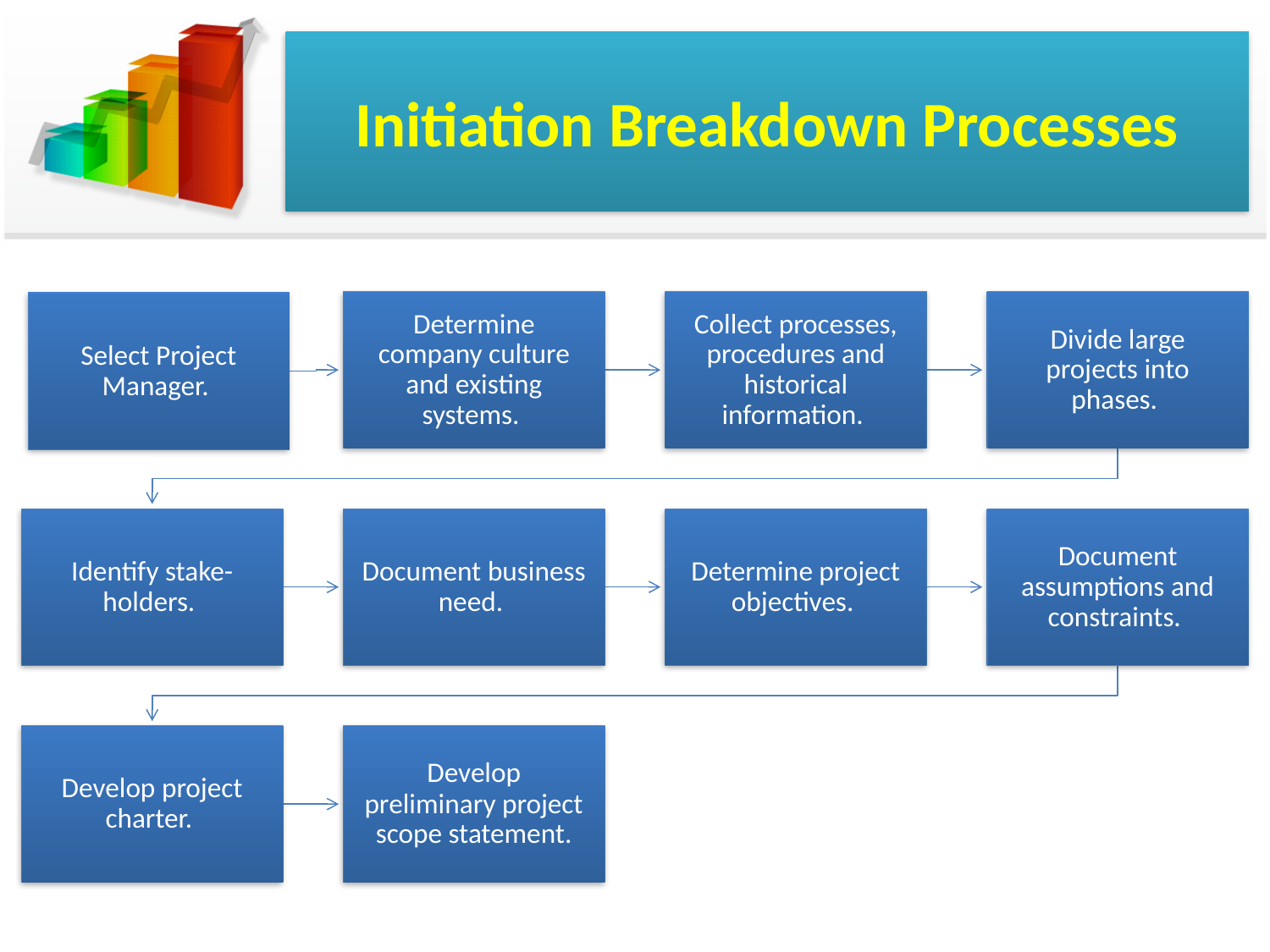

# Initiation Breakdown Processes

Select Project Manager.

Determine company culture and existing systems.

Collect processes, procedures and historical information.

Divide large projects into phases.

Identify stake-holders.

Document business need.

Determine project objectives.

Document assumptions and constraints.

Develop project charter.
Develop preliminary project scope statement.